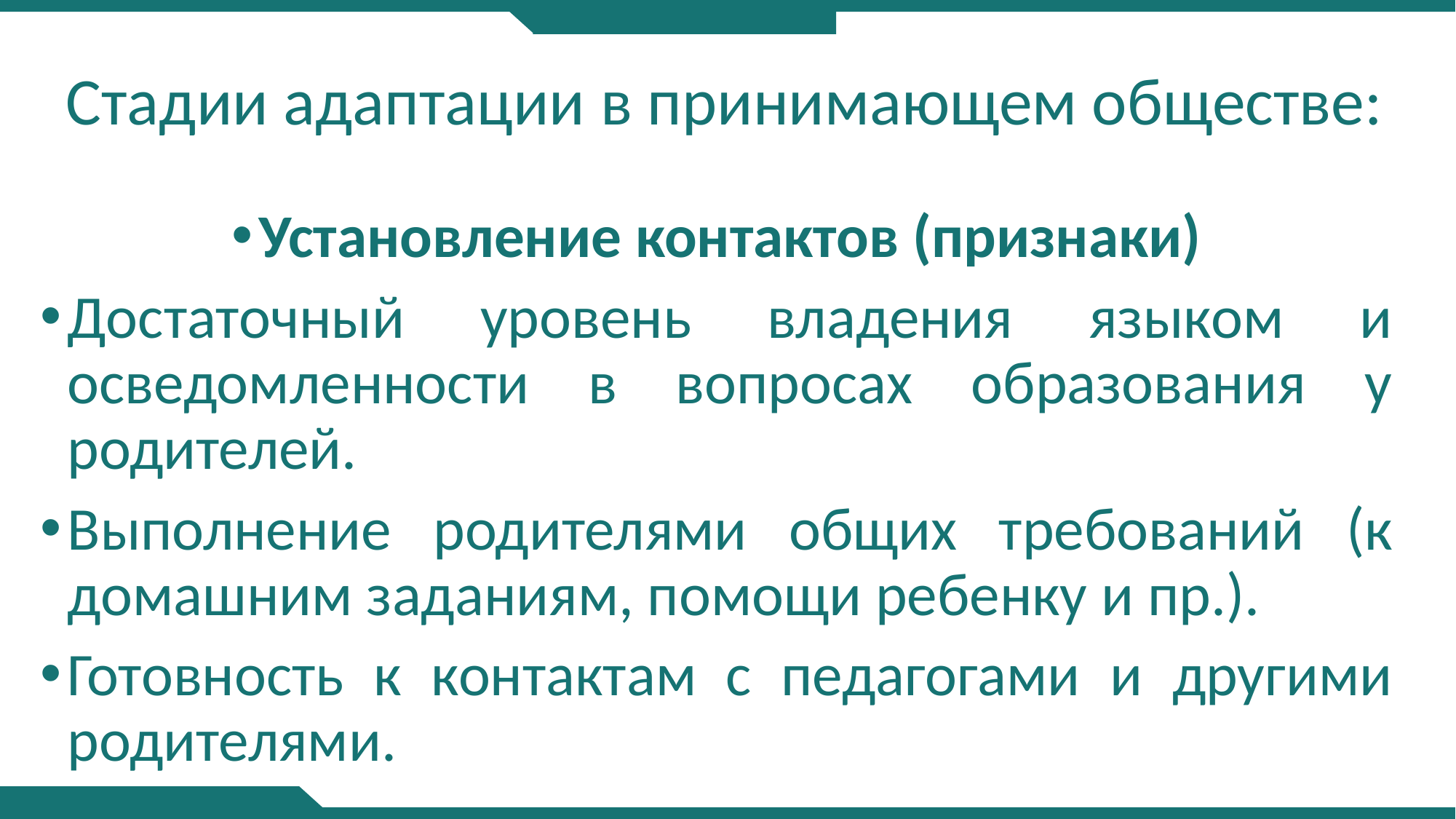

# Стадии адаптации в принимающем обществе:
Установление контактов (признаки)
Достаточный уровень владения языком и осведомленности в вопросах образования у родителей.
Выполнение родителями общих требований (к домашним заданиям, помощи ребенку и пр.).
Готовность к контактам с педагогами и другими родителями.